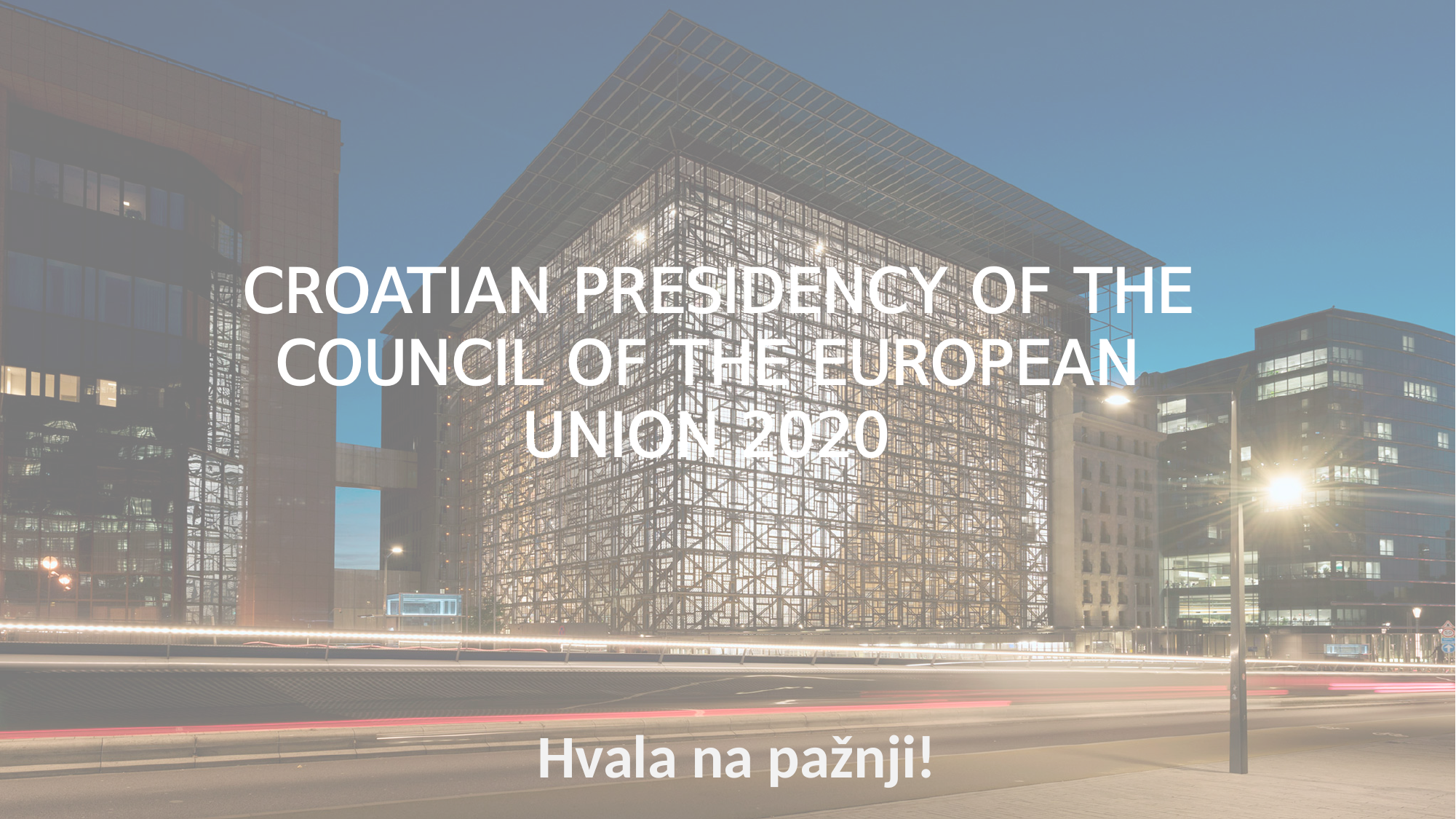

CROATIAN PRESIDENCY OF THE COUNCIL OF THE EUROPEAN UNION 2020
# Hvala na pažnji!